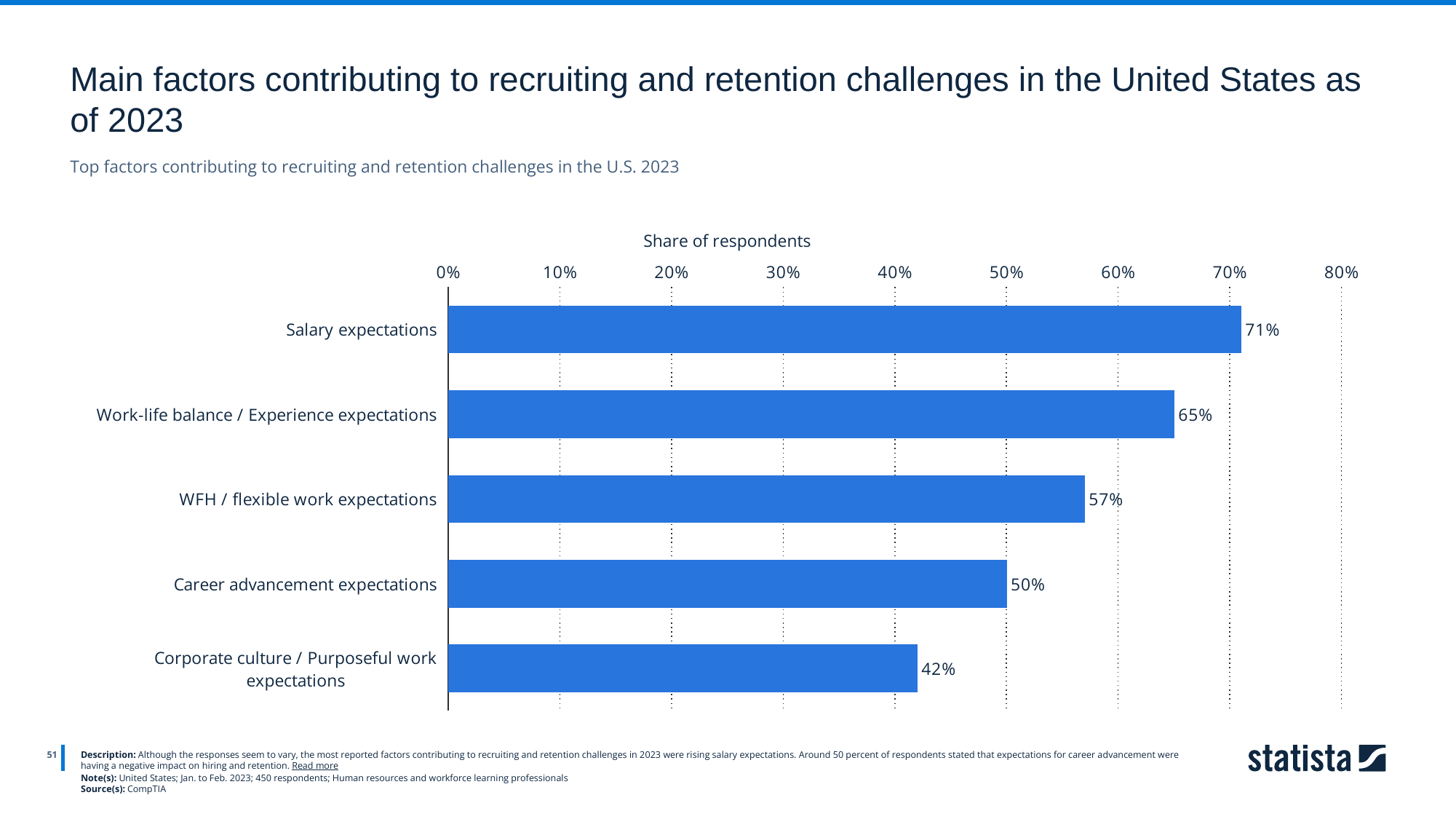

Main factors contributing to recruiting and retention challenges in the United States as of 2023
Top factors contributing to recruiting and retention challenges in the U.S. 2023
Share of respondents

### Chart

| Category | Column1 |
|---|---|
| Salary expectations | 0.71 |
| Work-life balance / Experience expectations | 0.65 |
| WFH / flexible work expectations | 0.57 |
| Career advancement expectations | 0.5 |
| Corporate culture / Purposeful work expectations | 0.42 |
51
Description: Although the responses seem to vary, the most reported factors contributing to recruiting and retention challenges in 2023 were rising salary expectations. Around 50 percent of respondents stated that expectations for career advancement were having a negative impact on hiring and retention. Read more
Note(s): United States; Jan. to Feb. 2023; 450 respondents; Human resources and workforce learning professionals
Source(s): CompTIA